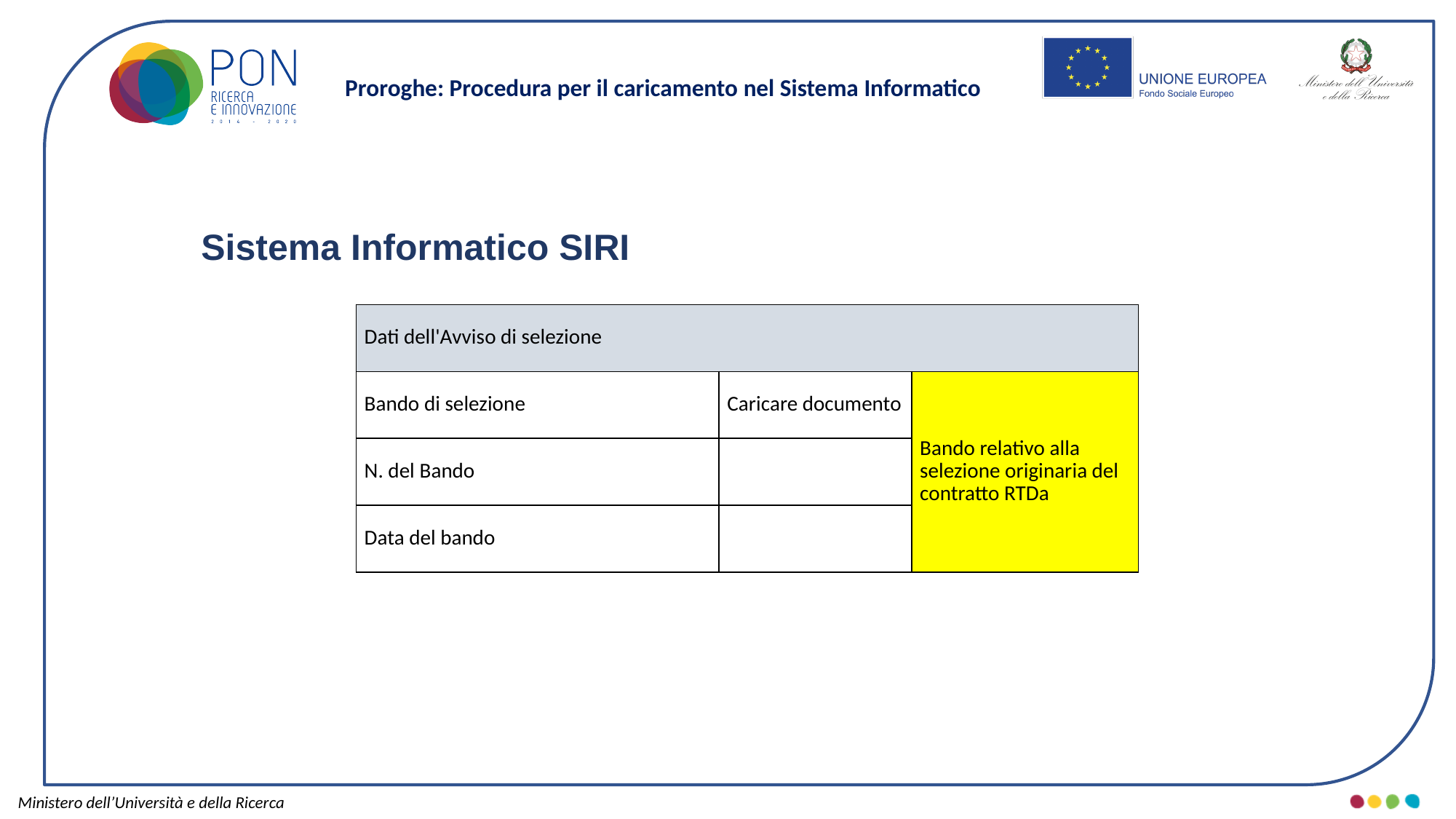

Proroghe: Procedura per il caricamento nel Sistema Informatico
Sistema Informatico SIRI
| Dati dell'Avviso di selezione |  |  |
| --- | --- | --- |
| Bando di selezione | Caricare documento | Bando relativo alla selezione originaria del contratto RTDa |
| N. del Bando |  |  |
| Data del bando |  |  |